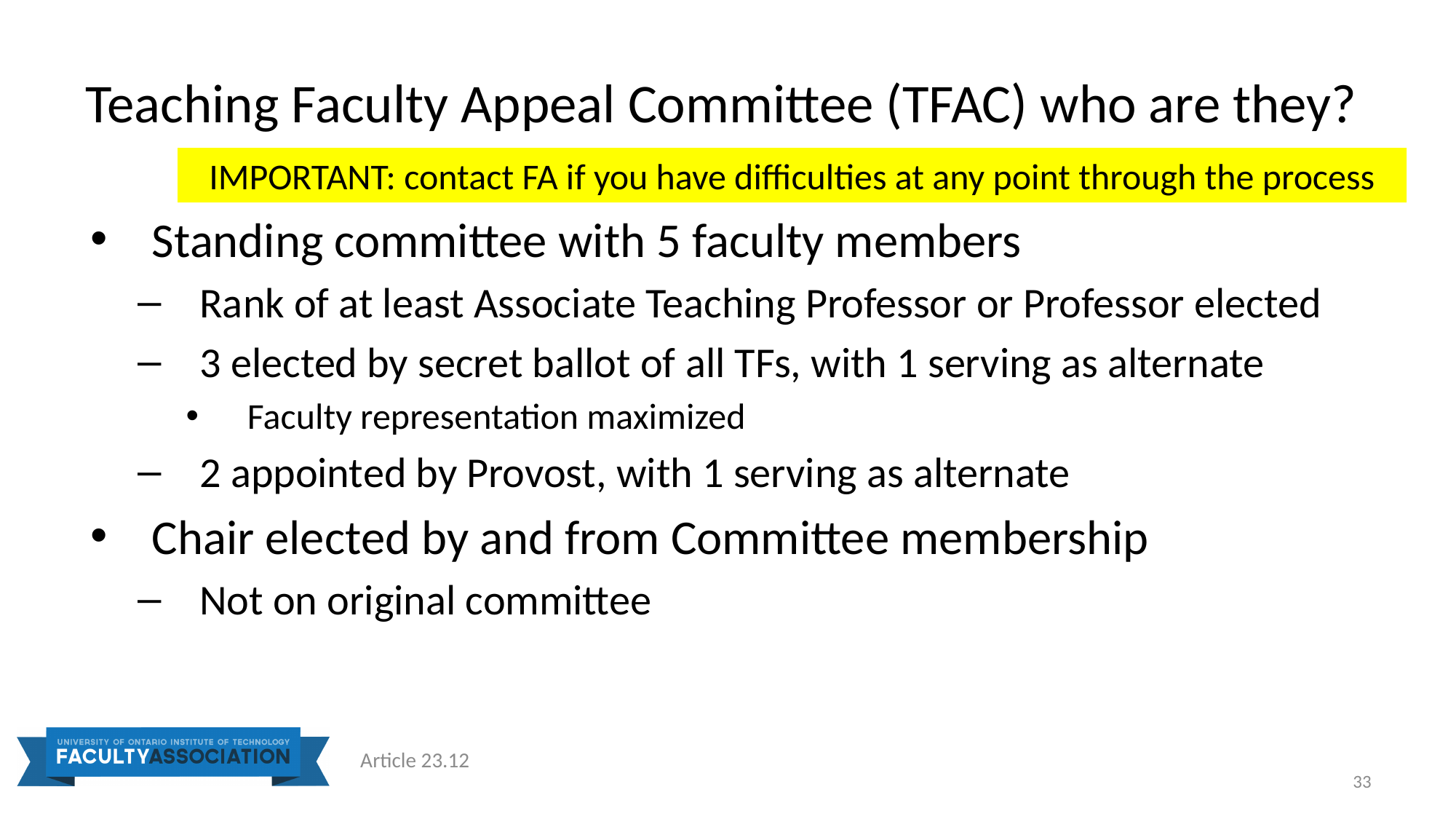

# Teaching Faculty Appeal Committee (TFAC) who are they?
IMPORTANT: contact FA if you have difficulties at any point through the process
Standing committee with 5 faculty members
Rank of at least Associate Teaching Professor or Professor elected
3 elected by secret ballot of all TFs, with 1 serving as alternate
Faculty representation maximized
2 appointed by Provost, with 1 serving as alternate
Chair elected by and from Committee membership
Not on original committee
Article 23.12
33